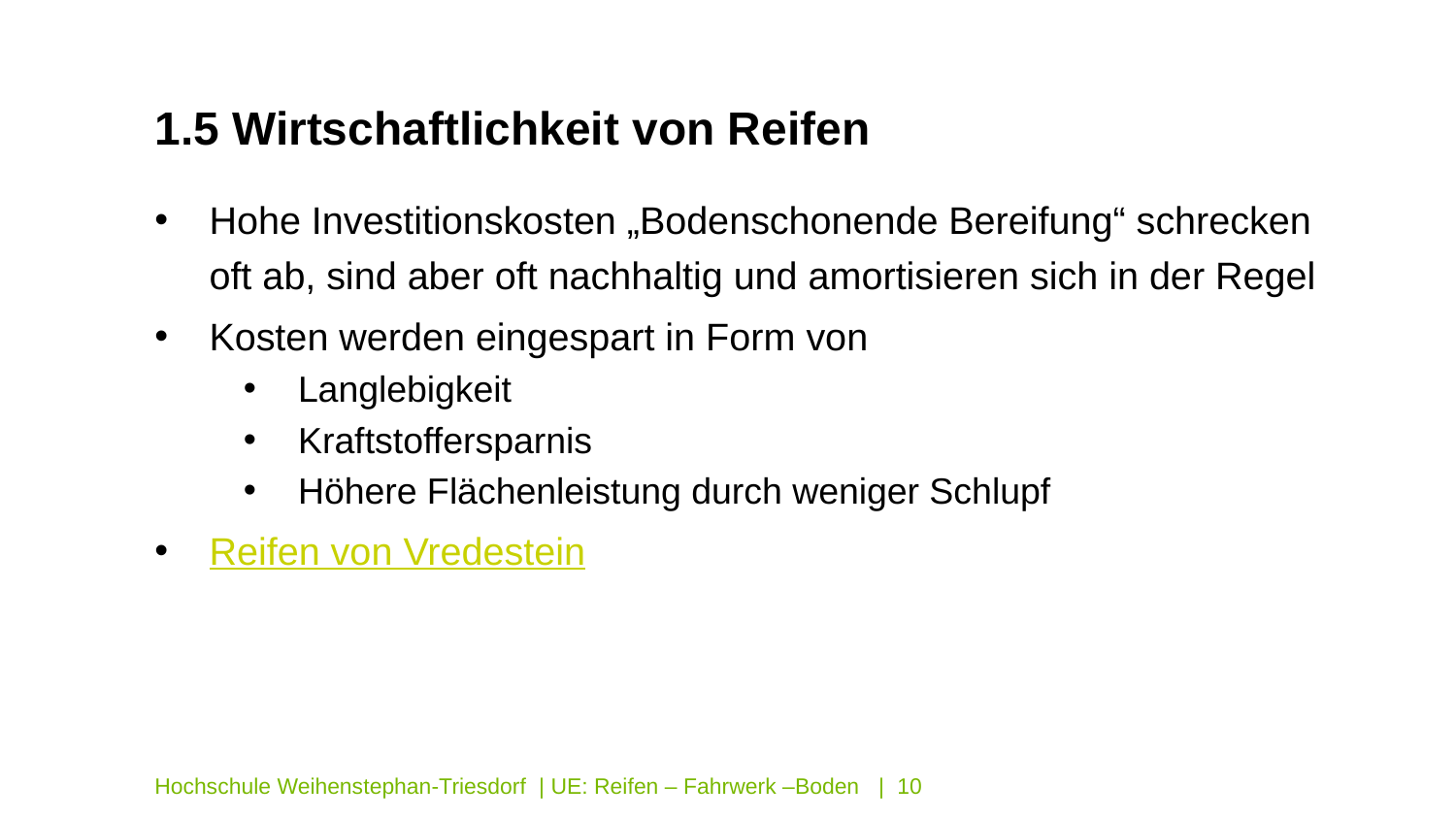

1.5 Wirtschaftlichkeit von Reifen
Hohe Investitionskosten „Bodenschonende Bereifung“ schrecken oft ab, sind aber oft nachhaltig und amortisieren sich in der Regel
Kosten werden eingespart in Form von
Langlebigkeit
Kraftstoffersparnis
Höhere Flächenleistung durch weniger Schlupf
Reifen von Vredestein